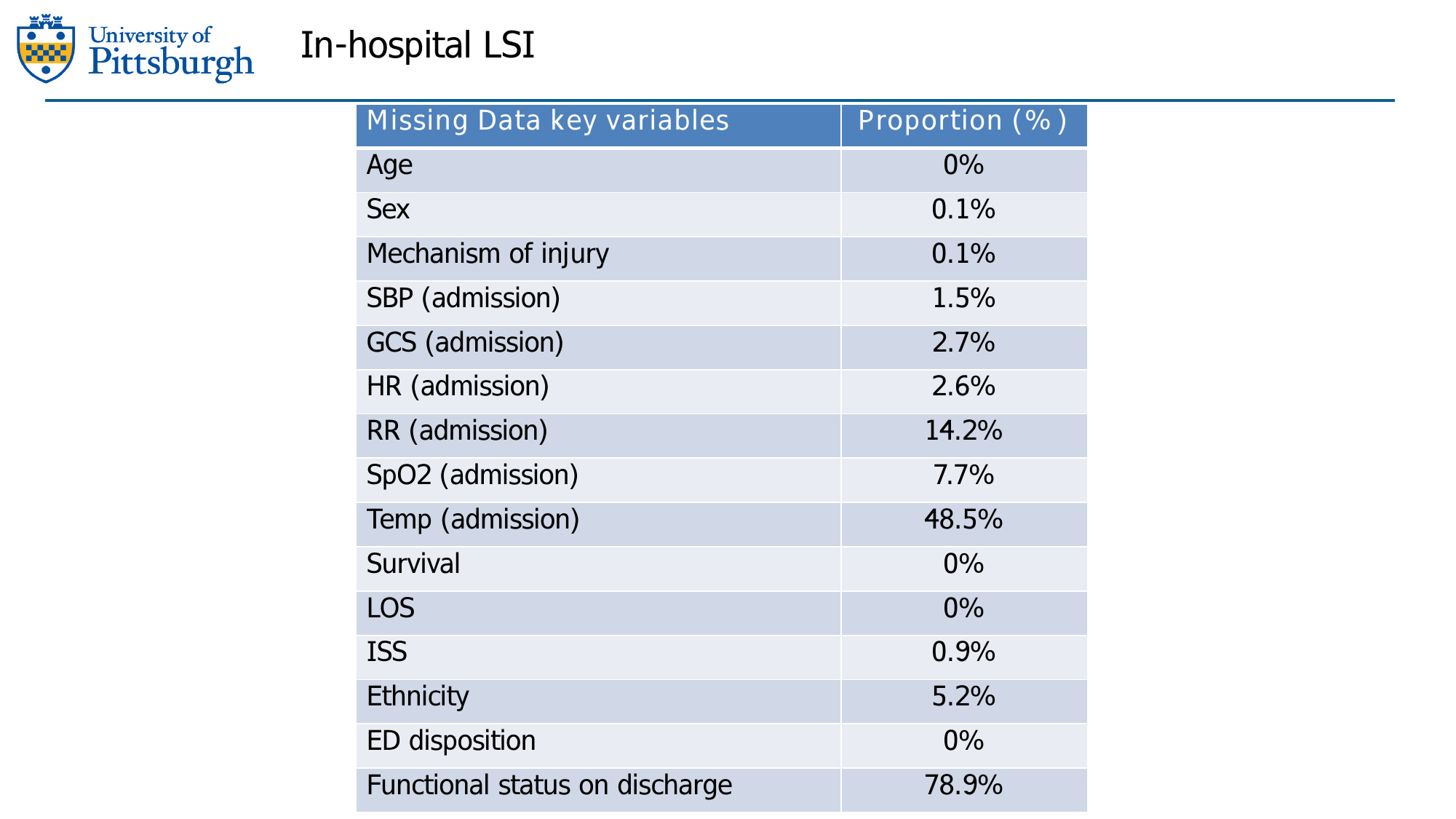

# In-hospital LSI
| Missing Data key variables | Proportion (%) |
| --- | --- |
| Age | 0% |
| Sex | 0.1% |
| Mechanism of injury | 0.1% |
| SBP (admission) | 1.5% |
| GCS (admission) | 2.7% |
| HR (admission) | 2.6% |
| RR (admission) | 14.2% |
| SpO2 (admission) | 7.7% |
| Temp (admission) | 48.5% |
| Survival | 0% |
| LOS | 0% |
| ISS | 0.9% |
| Ethnicity | 5.2% |
| ED disposition | 0% |
| Functional status on discharge | 78.9% |